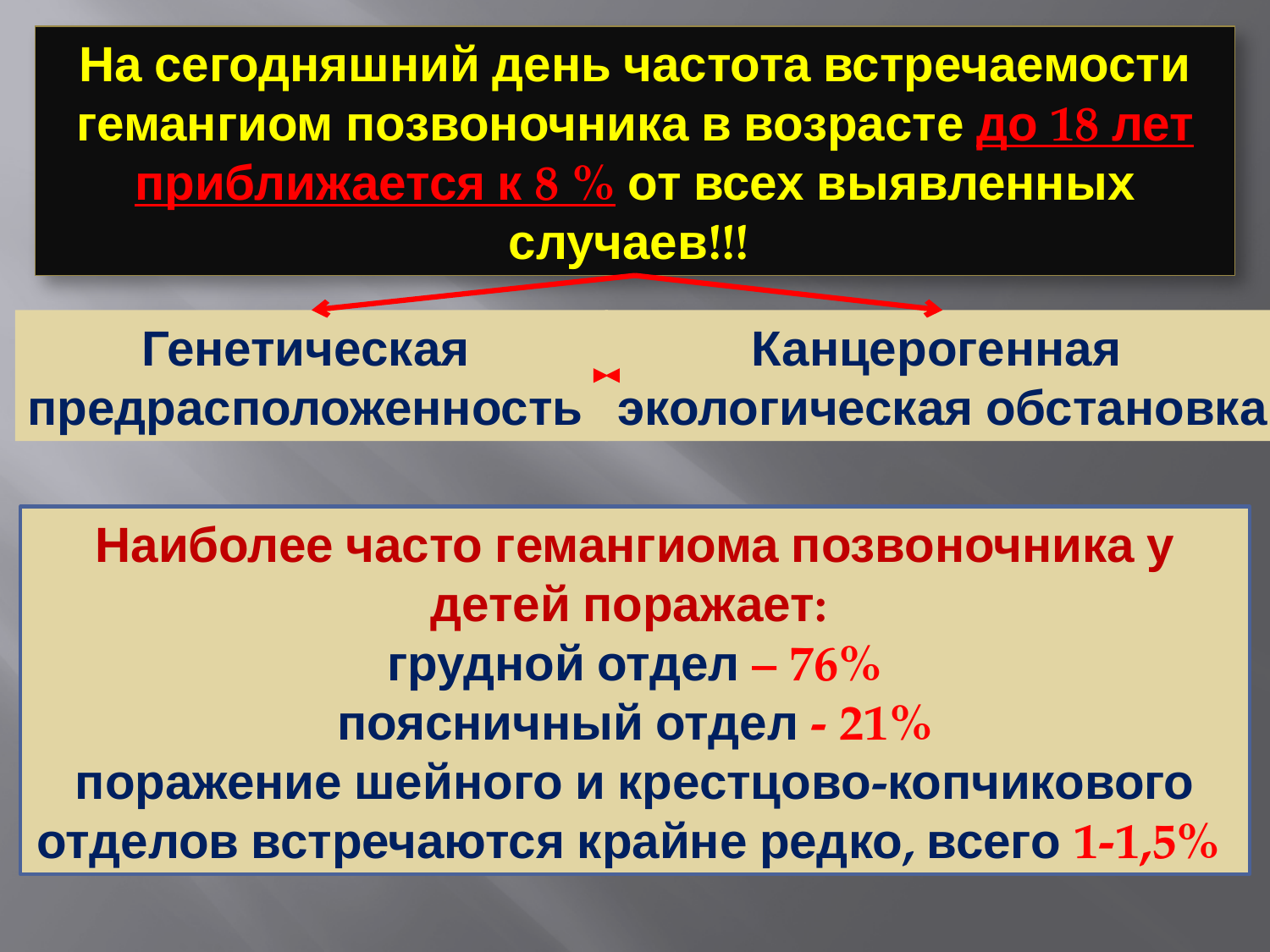

На сегодняшний день частота встречаемости гемангиом позвоночника в возрасте до 18 лет приближается к 8 % от всех выявленных случаев!!!
Генетическая
предрасположенность
Канцерогенная
экологическая обстановка
Наиболее часто гемангиома позвоночника у детей поражает:
грудной отдел – 76%
 поясничный отдел - 21%
поражение шейного и крестцово-копчикового отделов встречаются крайне редко, всего 1-1,5%